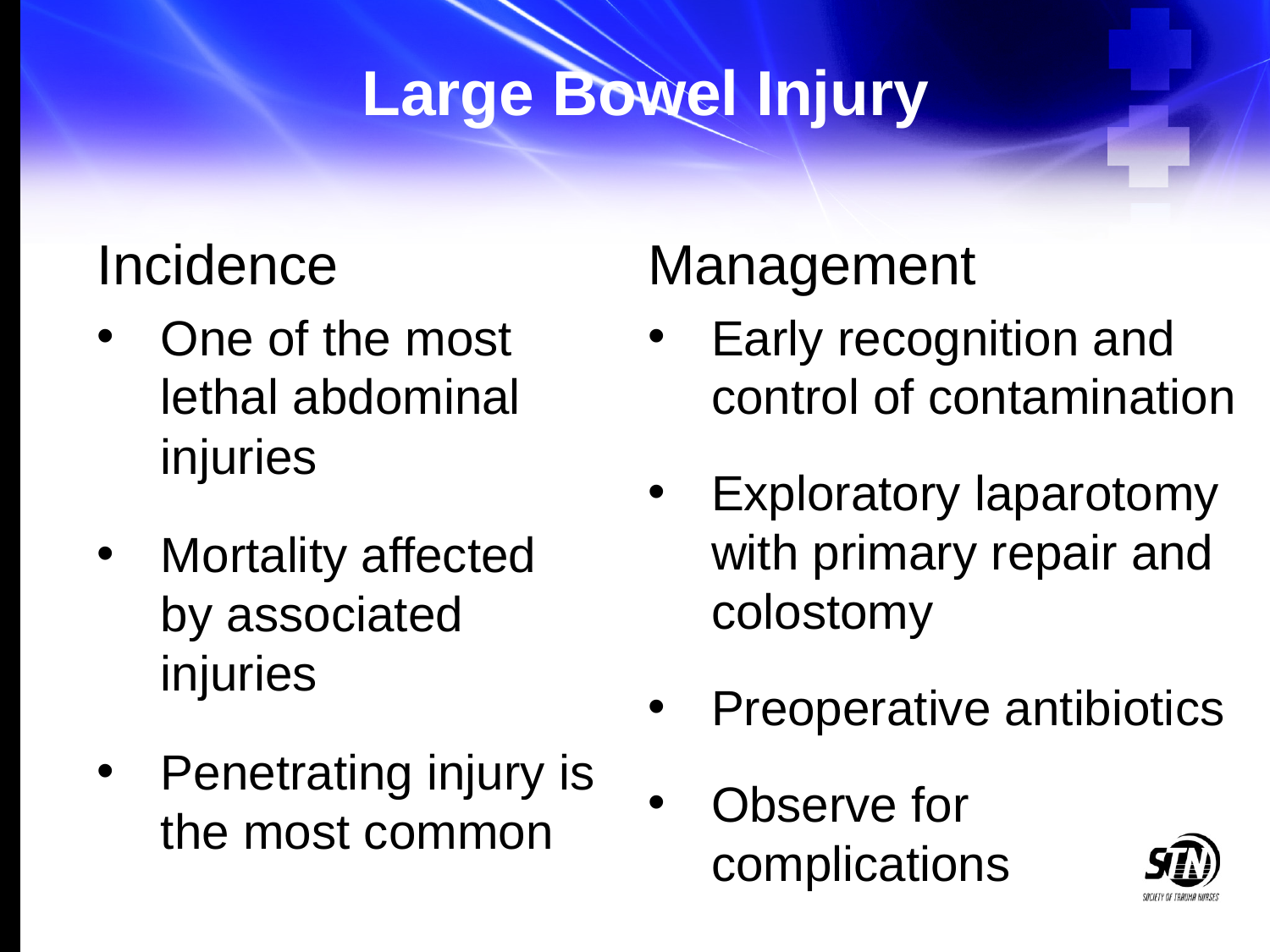

# Large Bowel Injury
Incidence
One of the most lethal abdominal injuries

Mortality affected by associated injuries

Penetrating injury is the most common
Management
Early recognition and control of contamination

Exploratory laparotomy with primary repair and colostomy

Preoperative antibiotics

Observe for complications